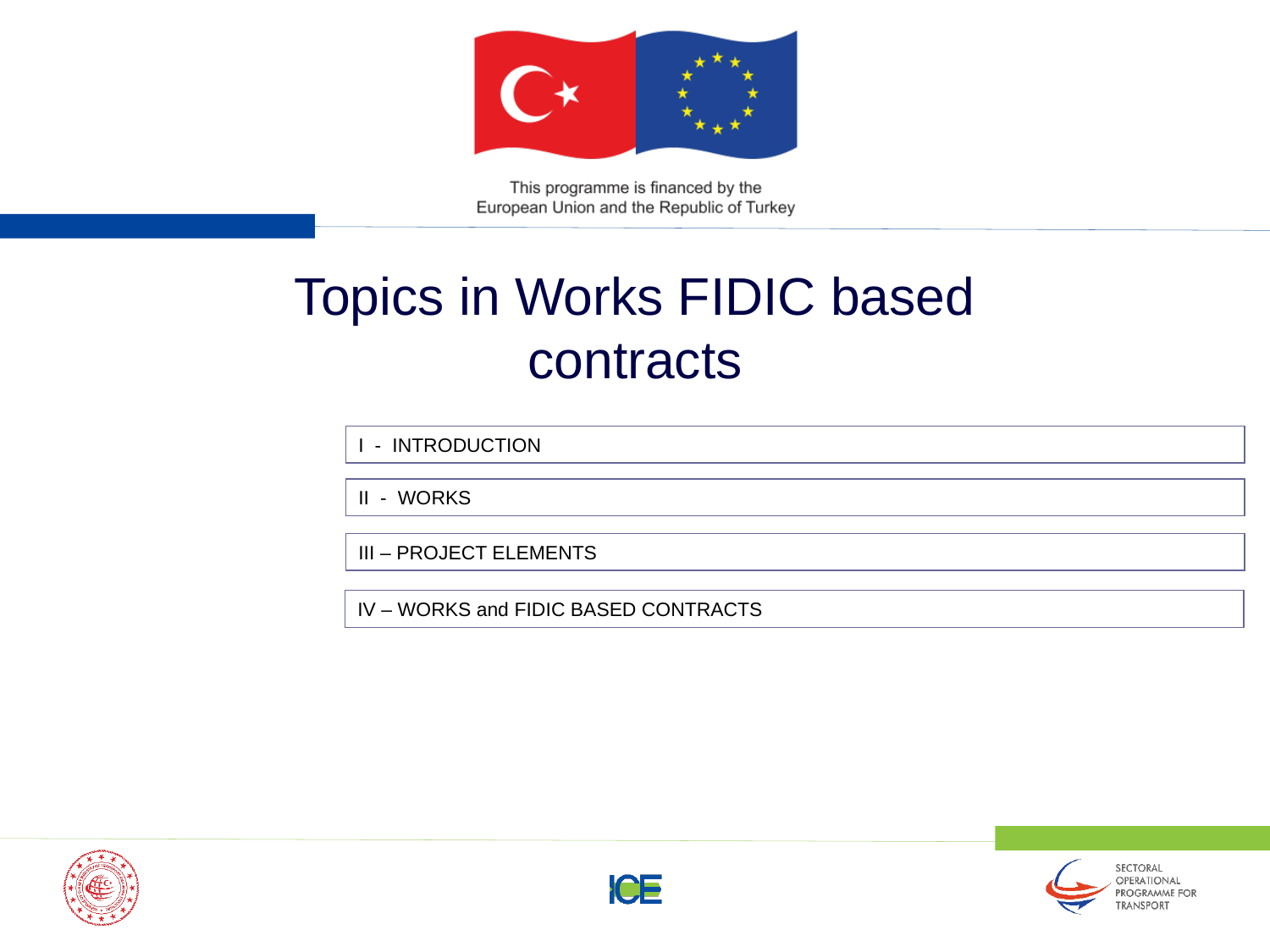

Topics in Works FIDIC based contracts
I  -  INTRODUCTION
II  -  WORKS
III – PROJECT ELEMENTS
IV – WORKS and FIDIC BASED CONTRACTS